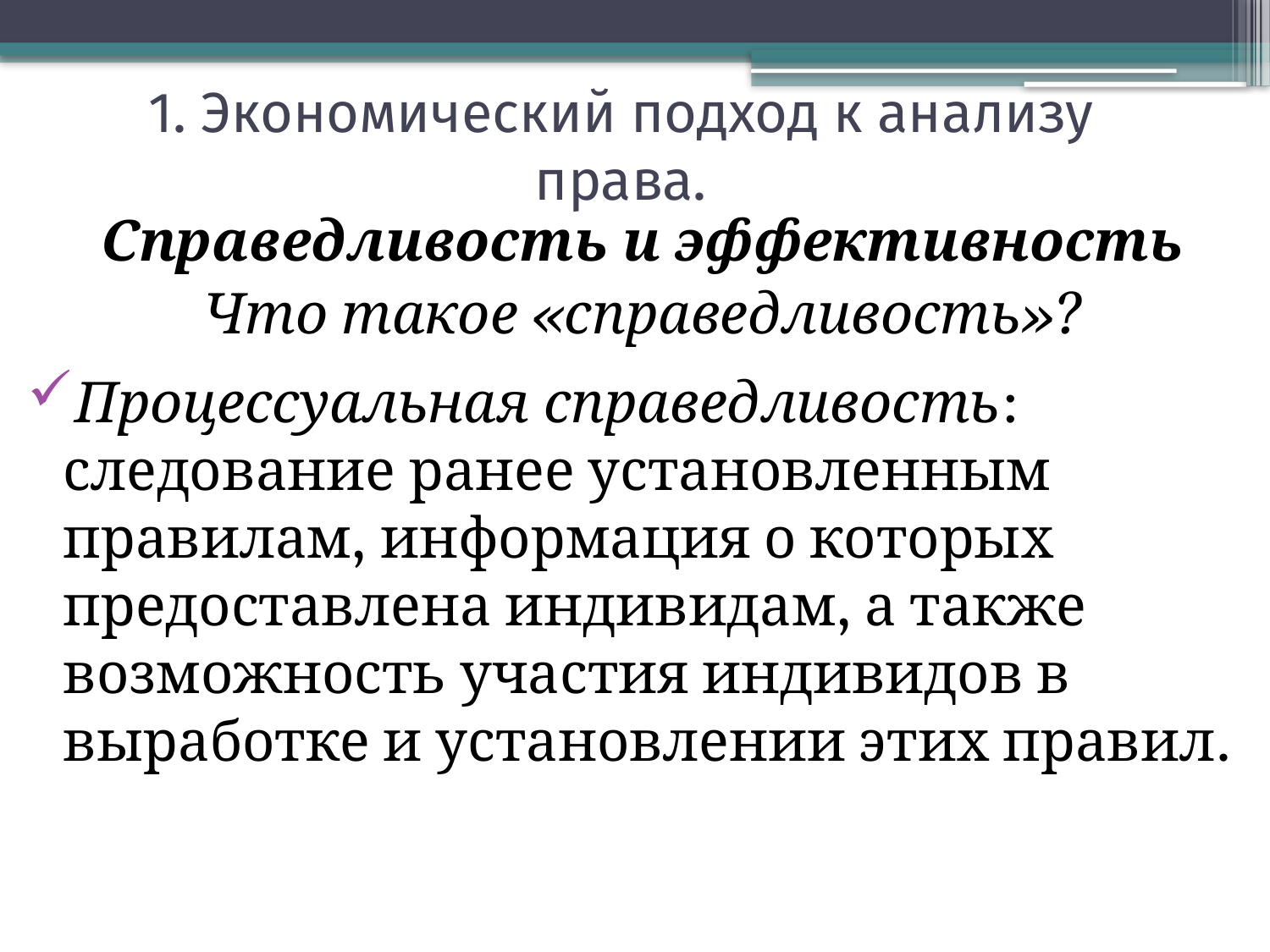

# 1. Экономический подход к анализу права.
Справедливость и эффективность
Что такое «справедливость»?
Процессуальная справедливость: следование ранее установленным правилам, информация о которых предоставлена индивидам, а также возможность участия индивидов в выработке и установлении этих правил.